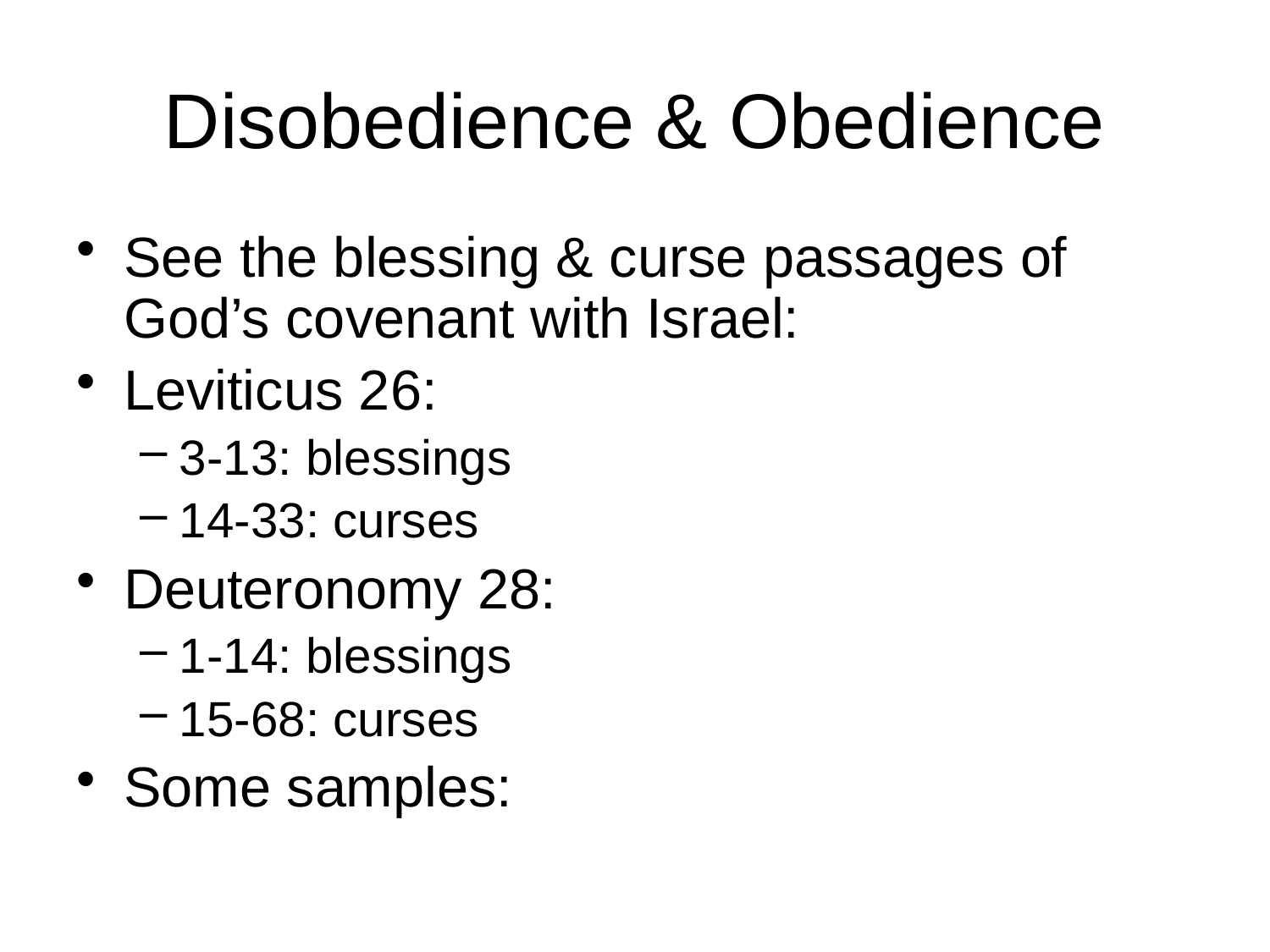

# Disobedience & Obedience
See the blessing & curse passages of God’s covenant with Israel:
Leviticus 26:
3-13: blessings
14-33: curses
Deuteronomy 28:
1-14: blessings
15-68: curses
Some samples: